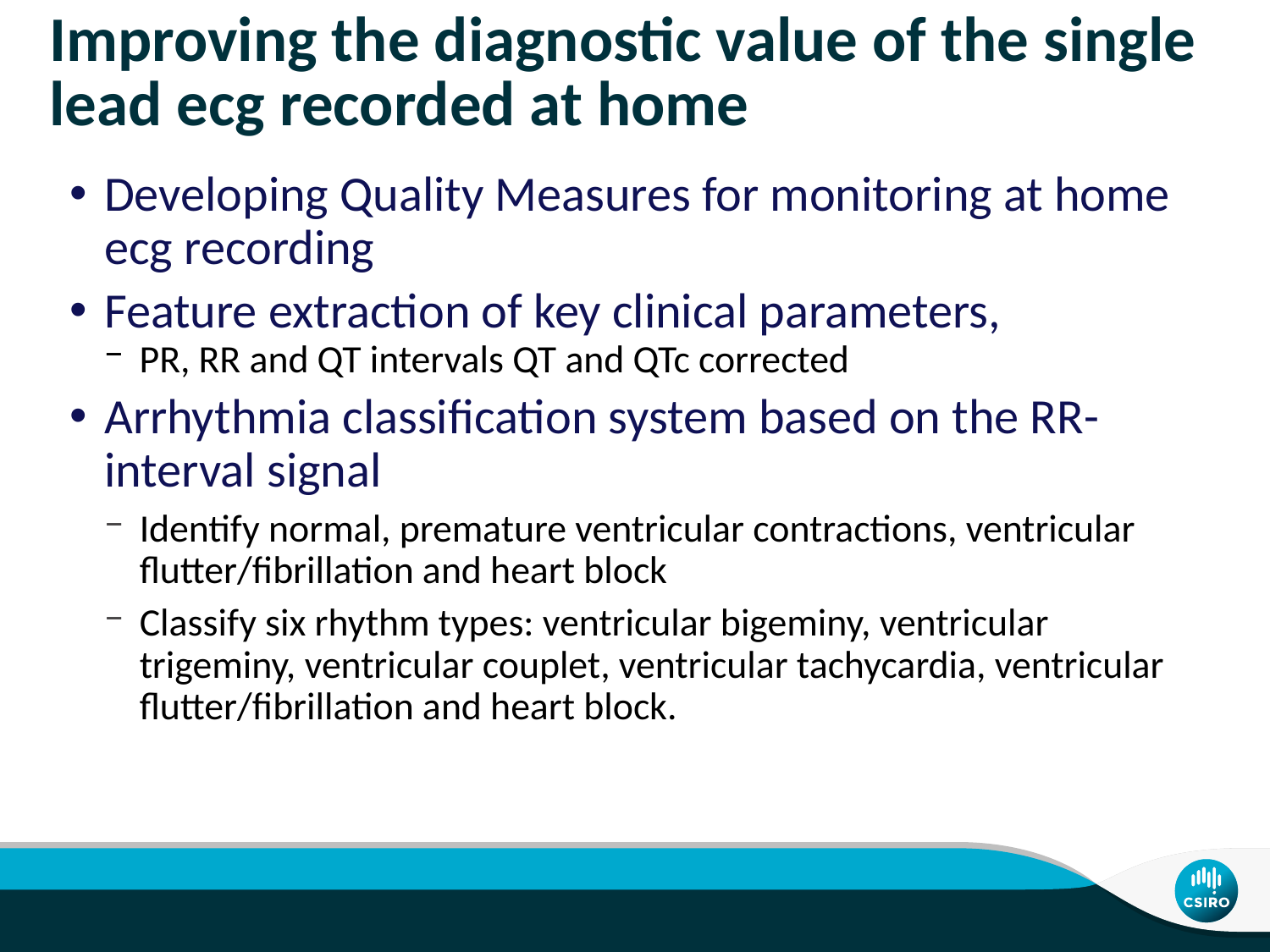

# Improving the diagnostic value of the single lead ecg recorded at home
Developing Quality Measures for monitoring at home ecg recording
Feature extraction of key clinical parameters,
PR, RR and QT intervals QT and QTc corrected
Arrhythmia classiﬁcation system based on the RR-interval signal
Identify normal, premature ventricular contractions, ventricular ﬂutter/ﬁbrillation and heart block
Classify six rhythm types: ventricular bigeminy, ventricular trigeminy, ventricular couplet, ventricular tachycardia, ventricular ﬂutter/ﬁbrillation and heart block.